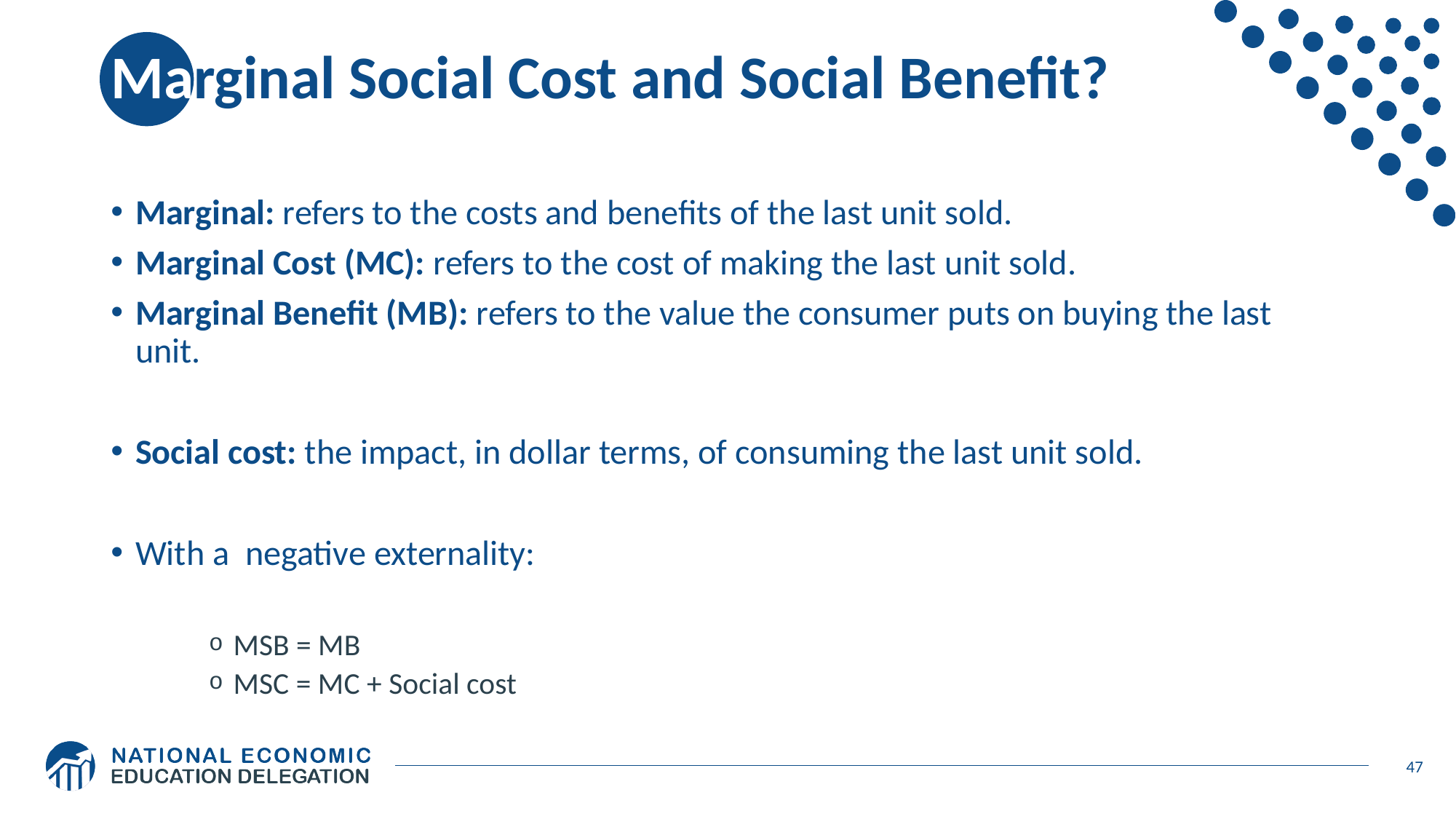

# Marginal Social Cost and Social Benefit?
Marginal: refers to the costs and benefits of the last unit sold.
Marginal Cost (MC): refers to the cost of making the last unit sold.
Marginal Benefit (MB): refers to the value the consumer puts on buying the last unit.

Social cost: the impact, in dollar terms, of consuming the last unit sold.

With a  negative externality:

MSB = MB
MSC = MC + Social cost
47